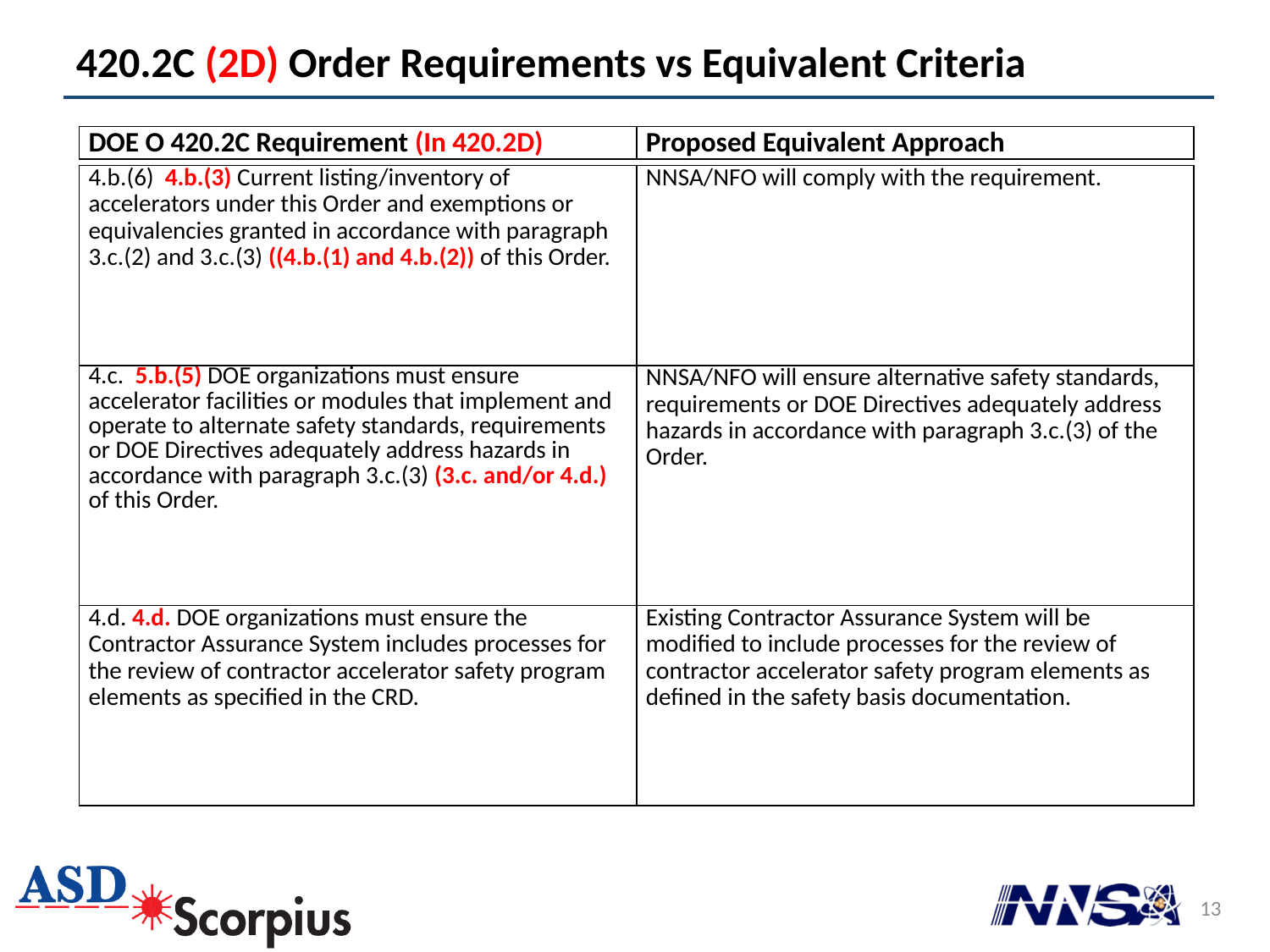

# 420.2C (2D) Order Requirements vs Equivalent Criteria
| DOE O 420.2C Requirement (In 420.2D) | Proposed Equivalent Approach |
| --- | --- |
| 4.b.(6) 4.b.(3) Current listing/inventory of accelerators under this Order and exemptions or equivalencies granted in accordance with paragraph 3.c.(2) and 3.c.(3) ((4.b.(1) and 4.b.(2)) of this Order. | NNSA/NFO will comply with the requirement. |
| --- | --- |
| 4.c. 5.b.(5) DOE organizations must ensure accelerator facilities or modules that implement and operate to alternate safety standards, requirements or DOE Directives adequately address hazards in accordance with paragraph 3.c.(3) (3.c. and/or 4.d.) of this Order. | NNSA/NFO will ensure alternative safety standards, requirements or DOE Directives adequately address hazards in accordance with paragraph 3.c.(3) of the Order. |
| 4.d. 4.d. DOE organizations must ensure the Contractor Assurance System includes processes for the review of contractor accelerator safety program elements as specified in the CRD. | Existing Contractor Assurance System will be modified to include processes for the review of contractor accelerator safety program elements as defined in the safety basis documentation. |